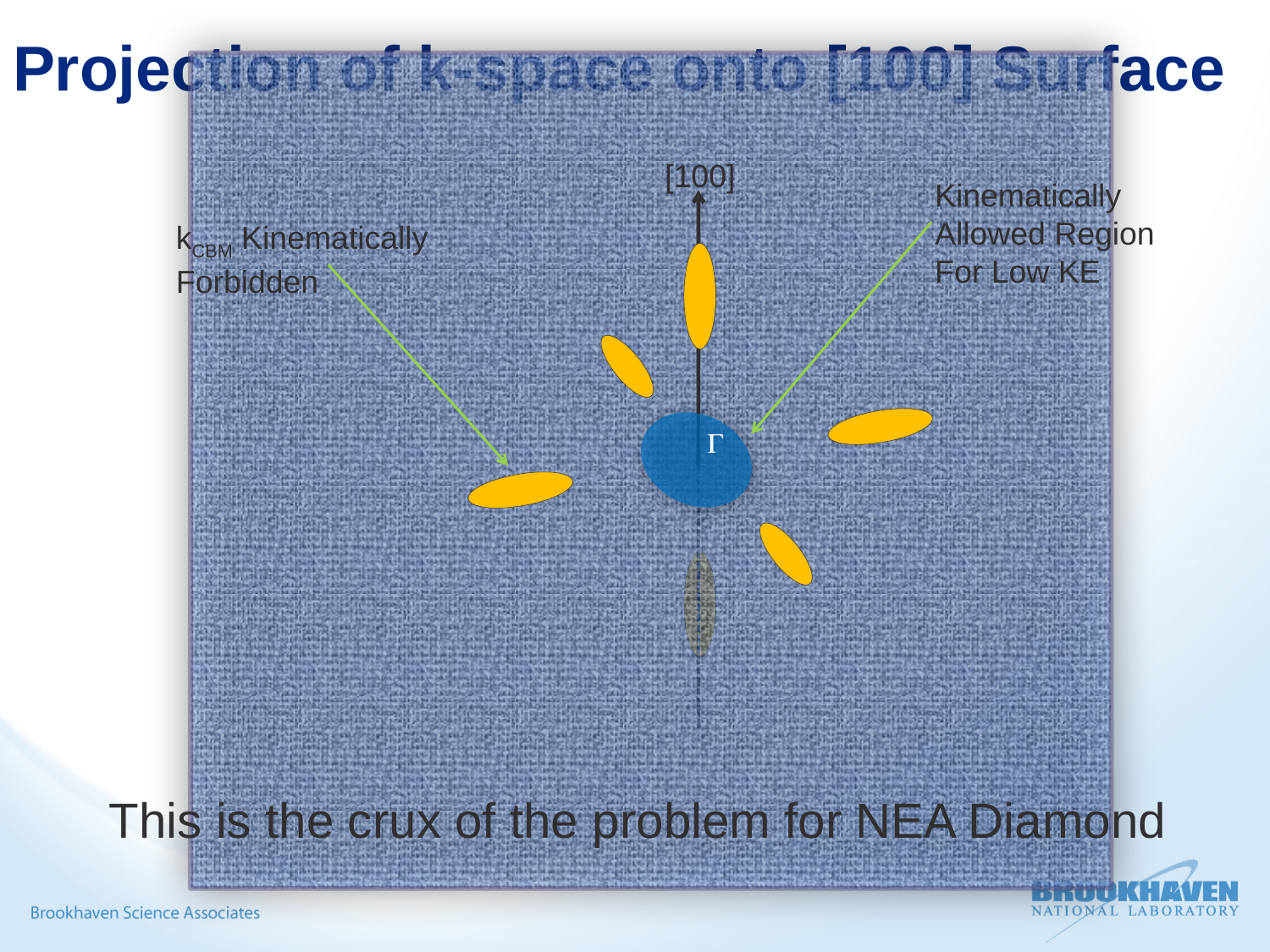

# Projection of k-space onto [100] Surface

[100]
Kinematically
Allowed Region
For Low KE
kCBM Kinematically
Forbidden

Γ

This is the crux of the problem for NEA Diamond